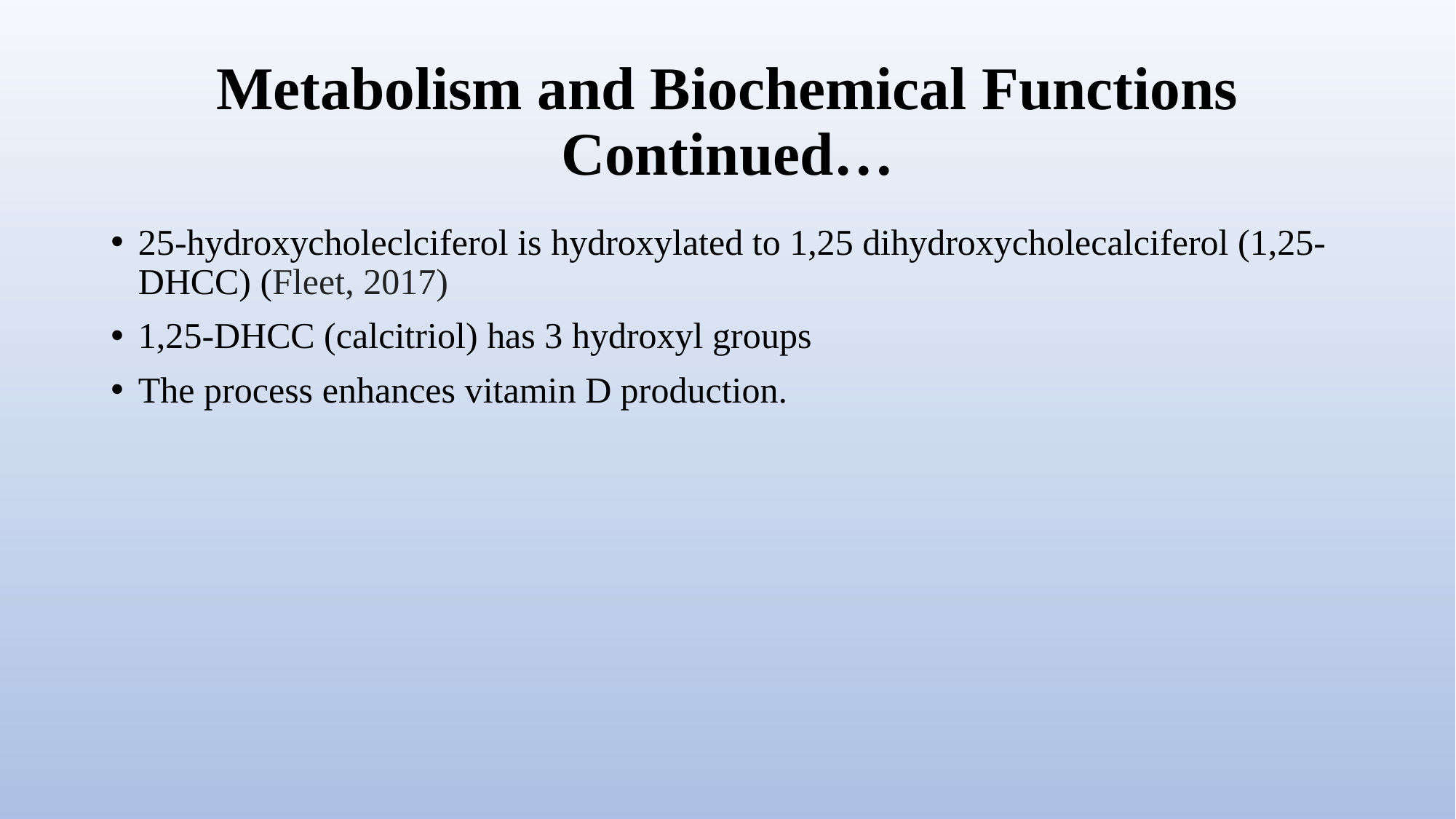

# Metabolism and Biochemical Functions Continued…
25-hydroxycholeclciferol is hydroxylated to 1,25 dihydroxycholecalciferol (1,25-DHCC) (Fleet, 2017)
1,25-DHCC (calcitriol) has 3 hydroxyl groups
The process enhances vitamin D production.